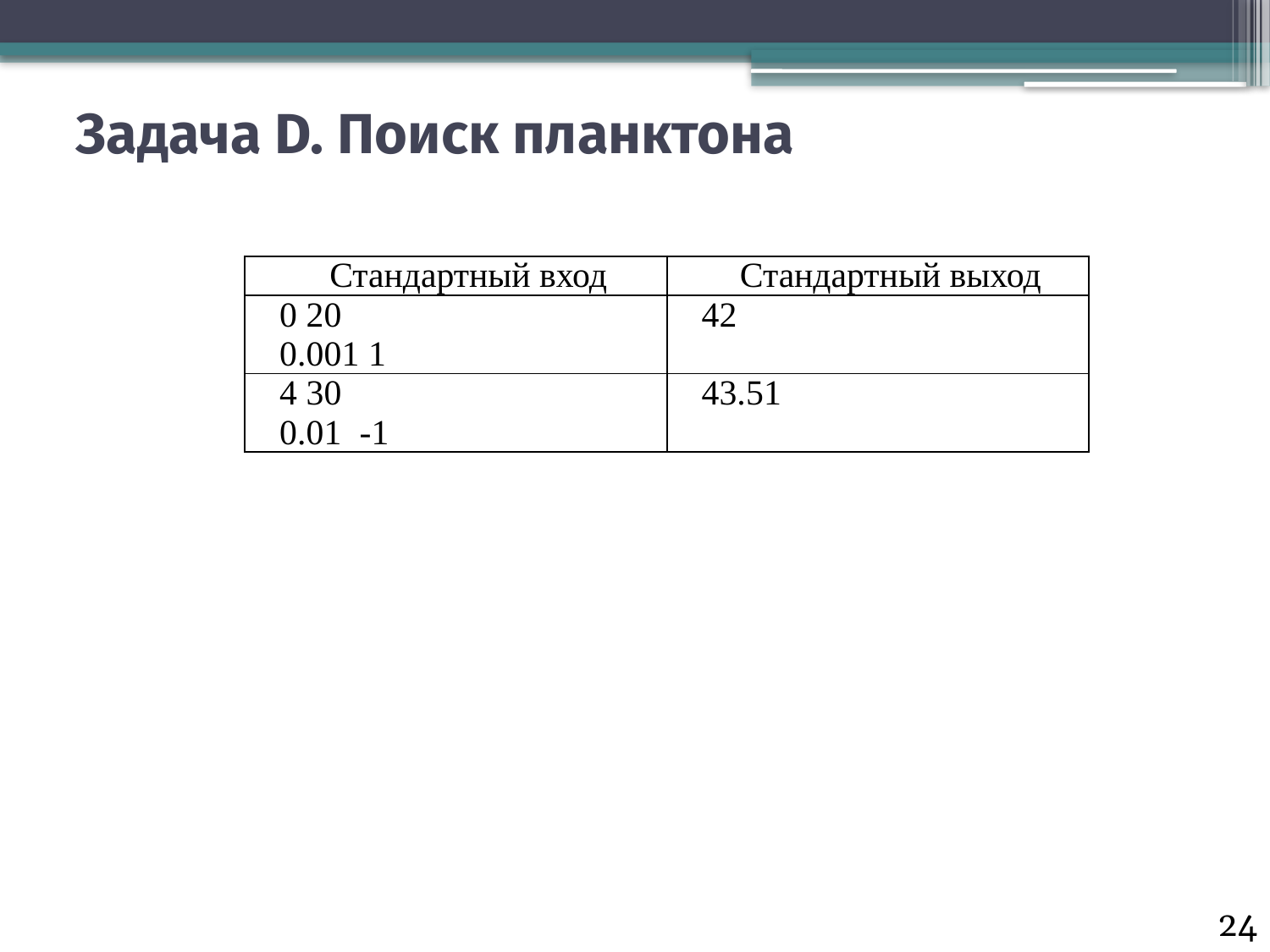

# Задача D. Поиск планктона
| Стандартный вход | Стандартный выход |
| --- | --- |
| 0 20 0.001 1 | 42 |
| 4 30 0.01 -1 | 43.51 |
24